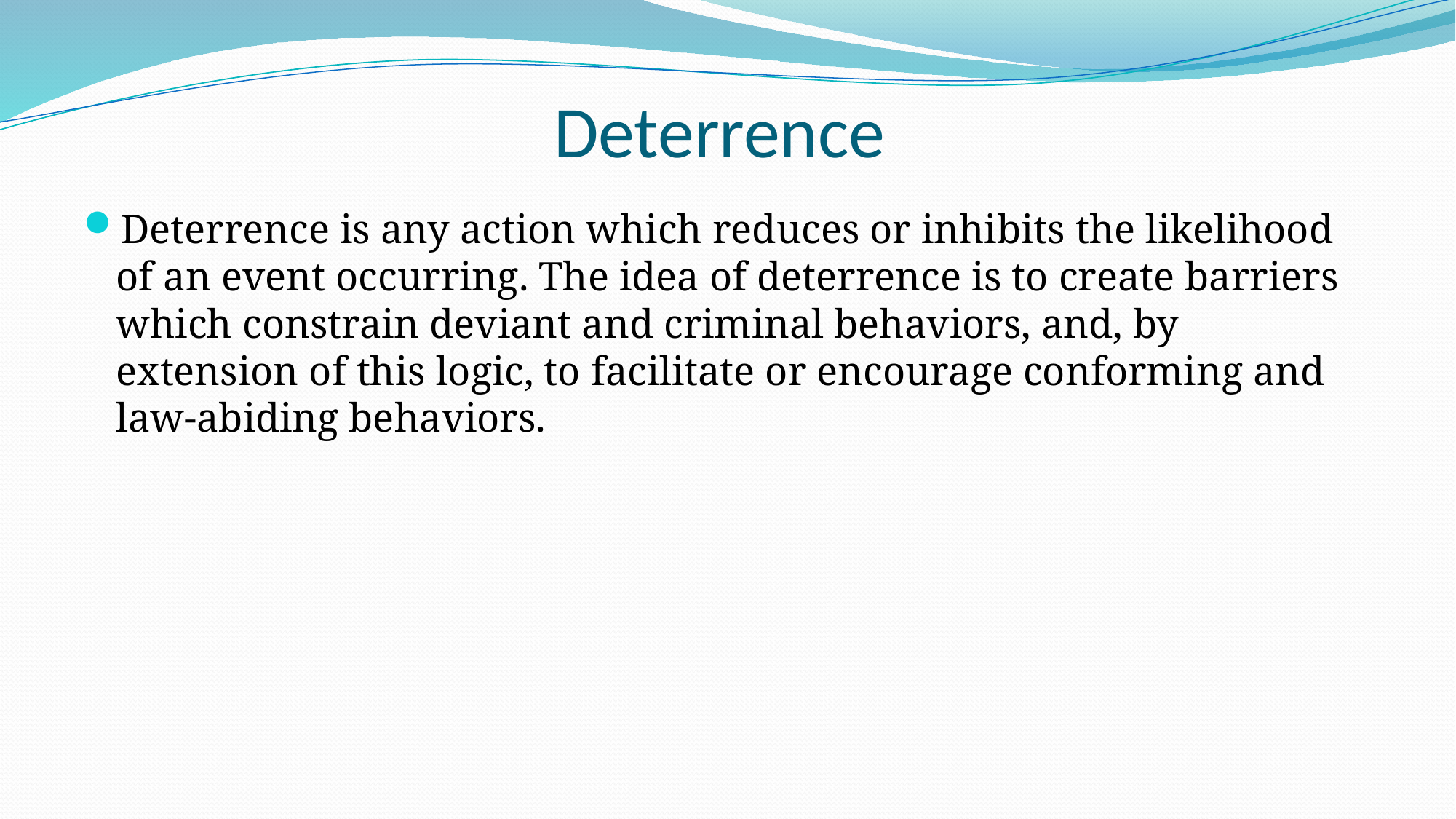

# Deterrence
Deterrence is any action which reduces or inhibits the likelihood of an event occurring. The idea of deterrence is to create barriers which constrain deviant and criminal behaviors, and, by extension of this logic, to facilitate or encourage conforming and law-abiding behaviors.